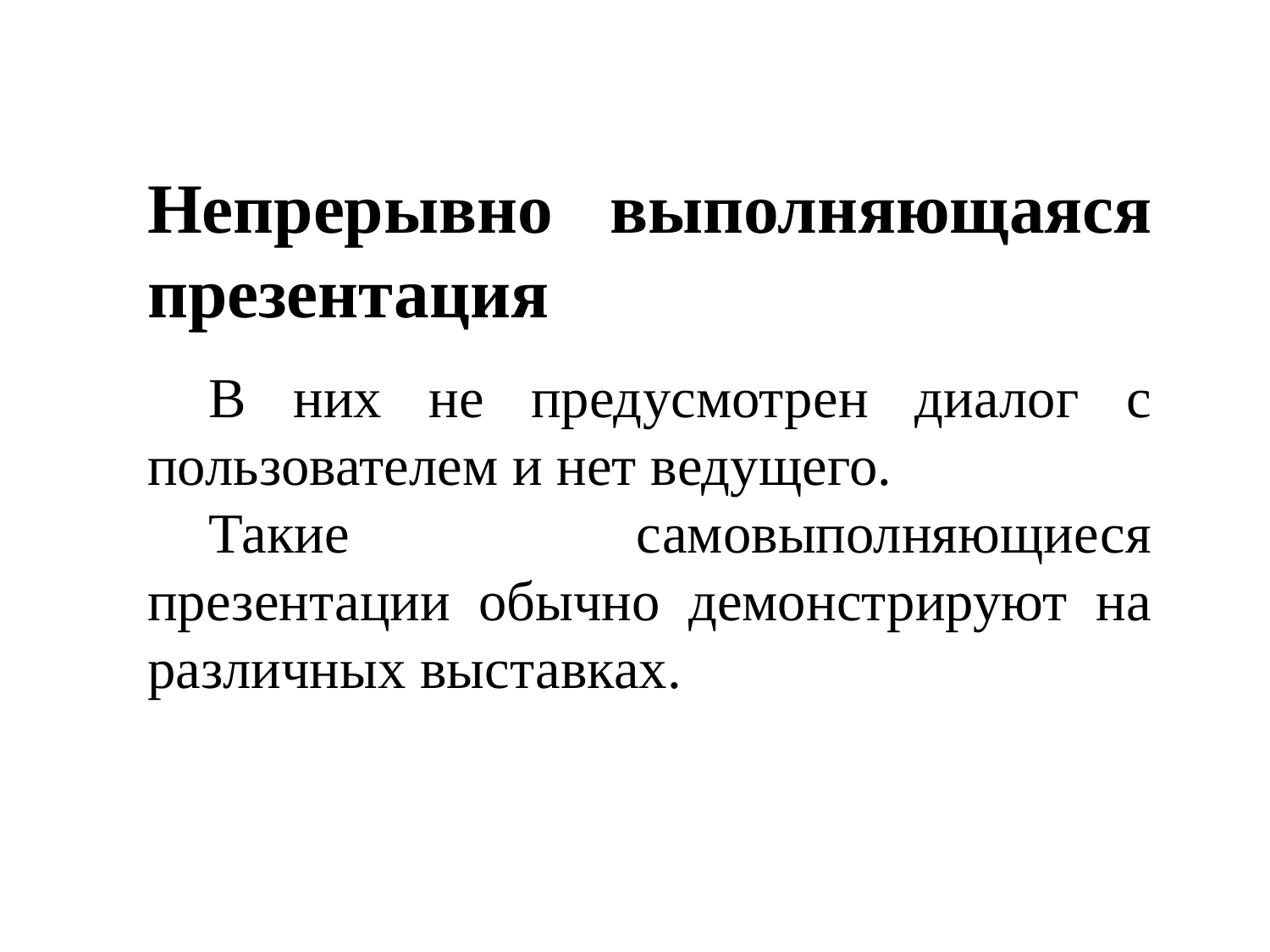

Непрерывно выполняющаяся презентация

В них не предусмотрен диалог с пользователем и нет ведущего.
Такие самовыполняющиеся презентации обычно демонстрируют на различных выставках.